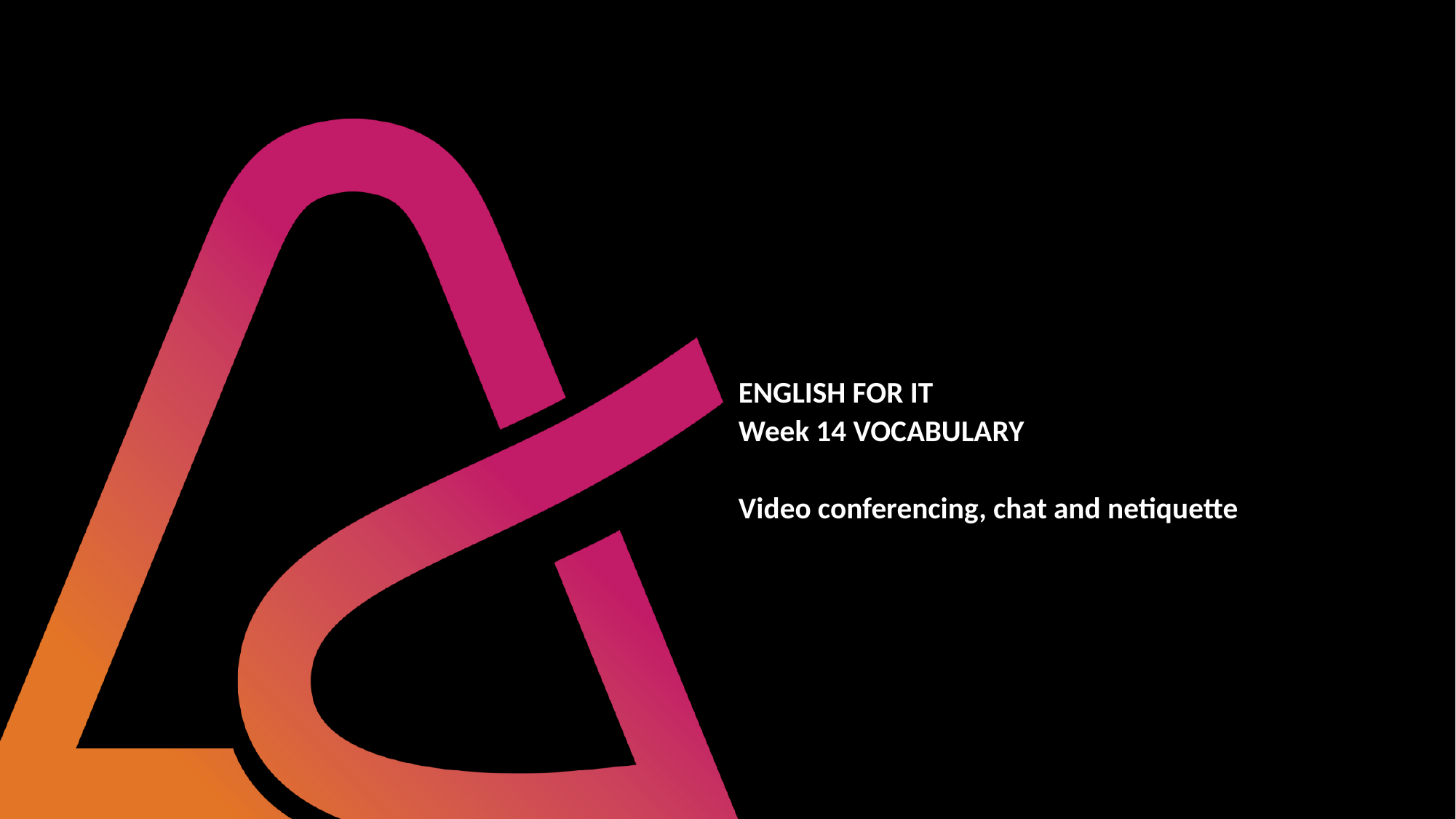

# ENGLISH FOR IT Week 14 VOCABULARY Video conferencing, chat and netiquette